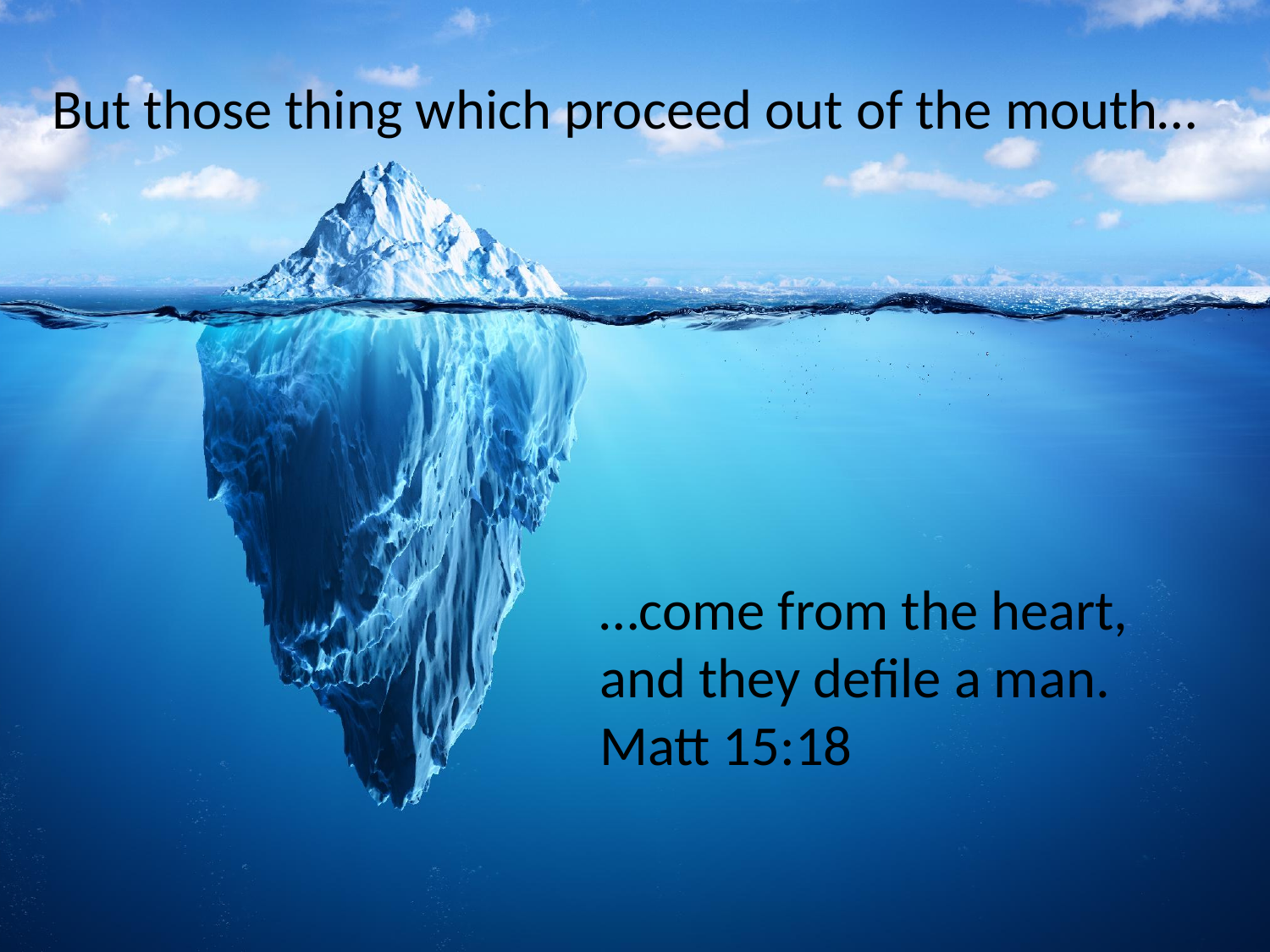

But those thing which proceed out of the mouth…
…come from the heart, and they defile a man.  Matt 15:18